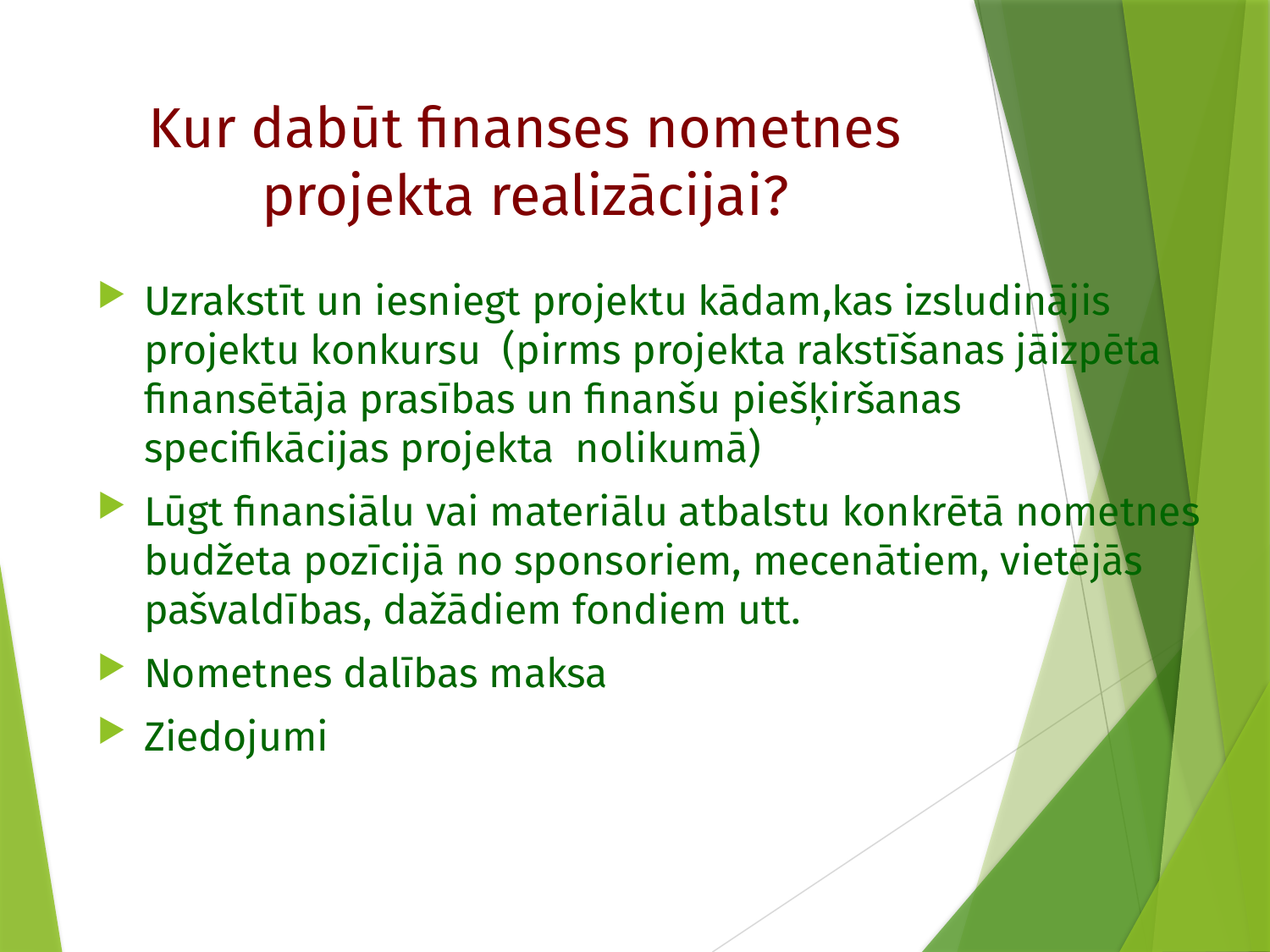

# Kur dabūt finanses nometnes projekta realizācijai?
Uzrakstīt un iesniegt projektu kādam,kas izsludinājis projektu konkursu  (pirms projekta rakstīšanas jāizpēta finansētāja prasības un finanšu piešķiršanas specifikācijas projekta  nolikumā)
Lūgt finansiālu vai materiālu atbalstu konkrētā nometnes budžeta pozīcijā no sponsoriem, mecenātiem, vietējās pašvaldības, dažādiem fondiem utt.
Nometnes dalības maksa
Ziedojumi